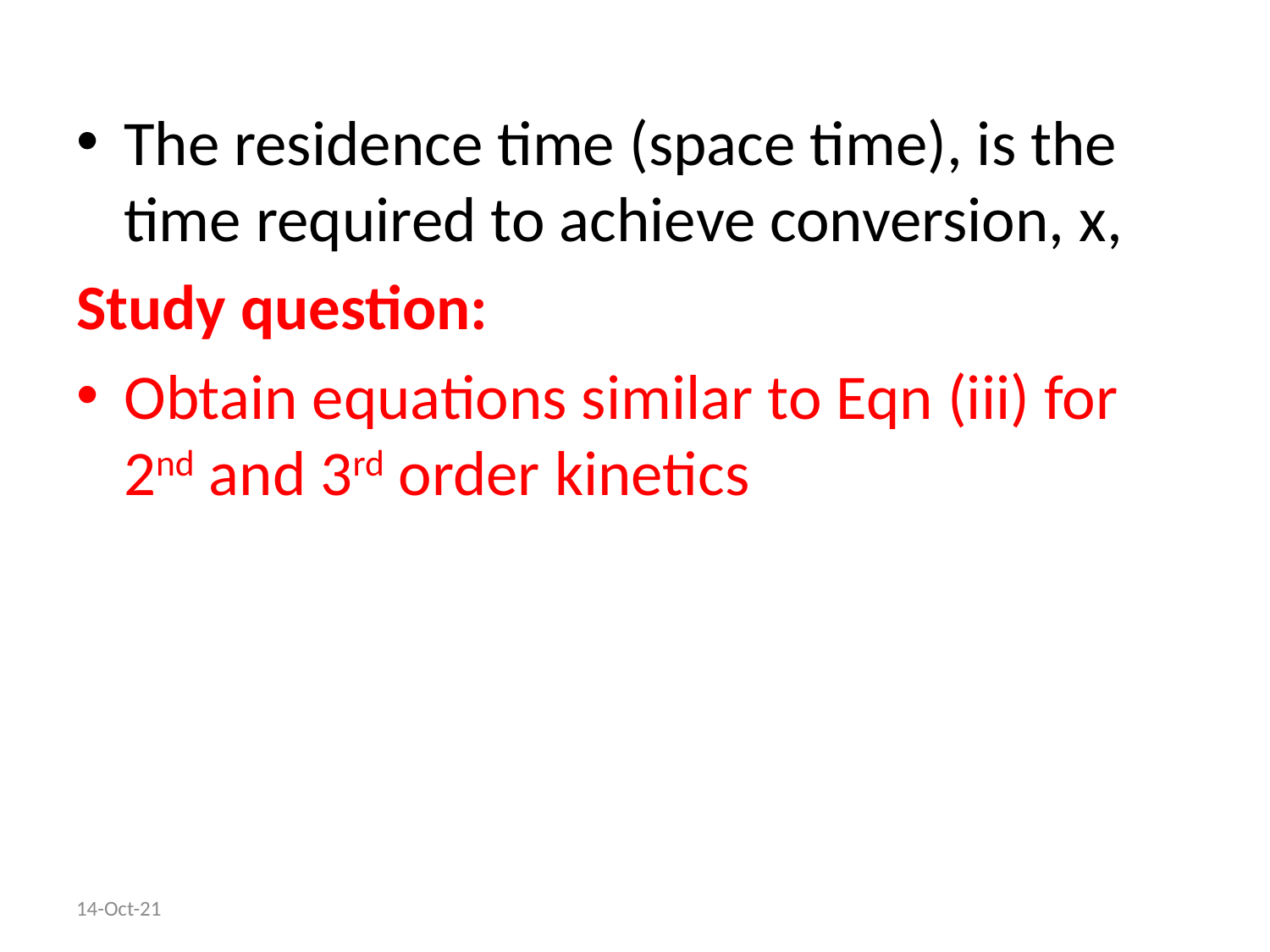

The residence time (space time), is the time required to achieve conversion, x,
Study question:
Obtain equations similar to Eqn (iii) for 2nd and 3rd order kinetics

14-Oct-21